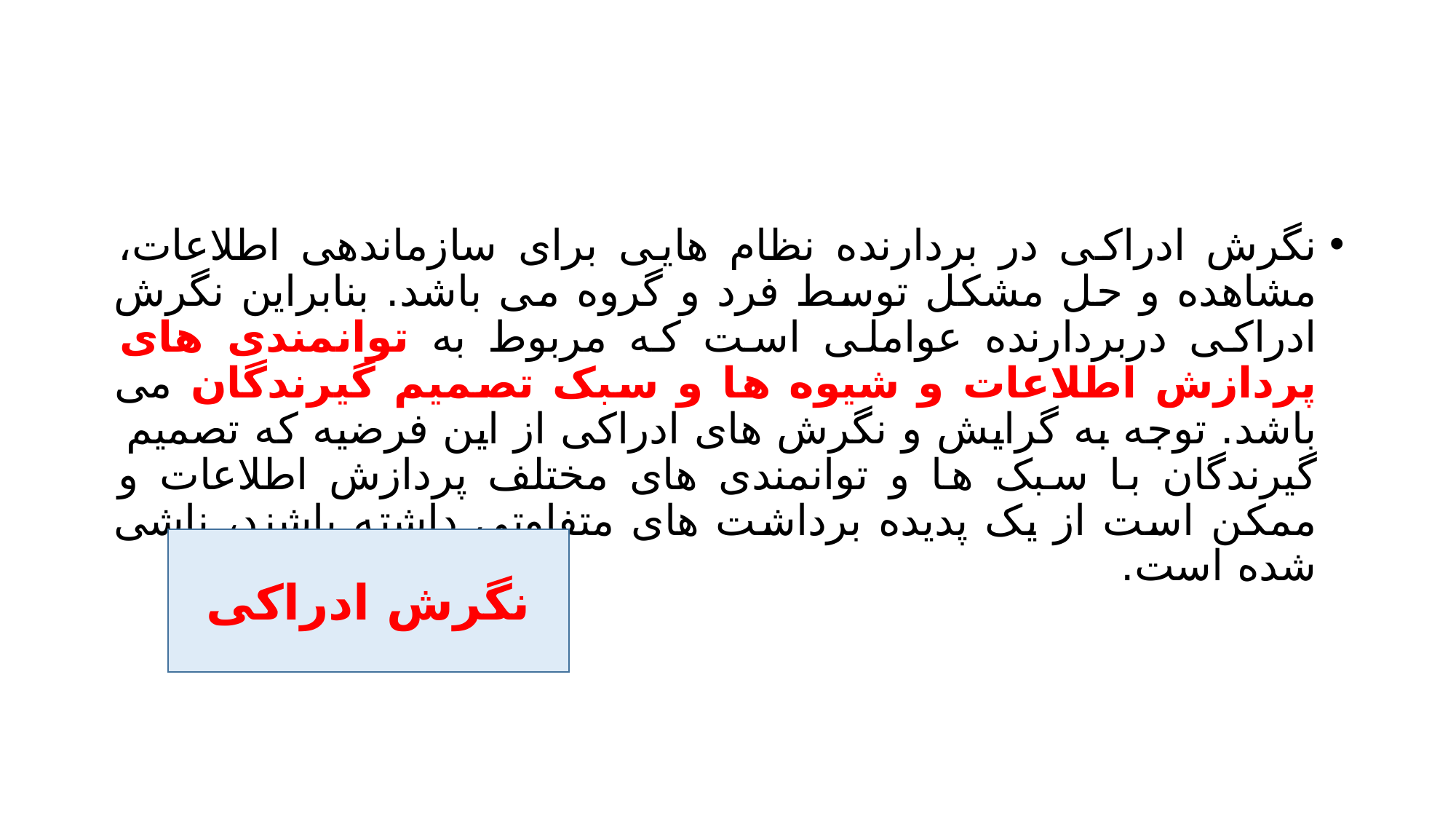

#
نگرش ادراکی در بردارنده نظام هایی برای سازماندهی اطلاعات، مشاهده و حل مشکل توسط فرد و گروه می باشد. بنابراین نگرش ادراکی دربردارنده عواملی است که مربوط به توانمندی های پردازش اطلاعات و شیوه ها و سبک تصمیم گیرندگان می باشد. توجه به گرایش و نگرش های ادراکی از این فرضیه که تصمیم  گیرندگان با سبک ها و توانمندی های مختلف پردازش اطلاعات و ممکن است از یک پدیده برداشت های متفاوتی داشته باشند، ناشی شده است.

نگرش ادراکی